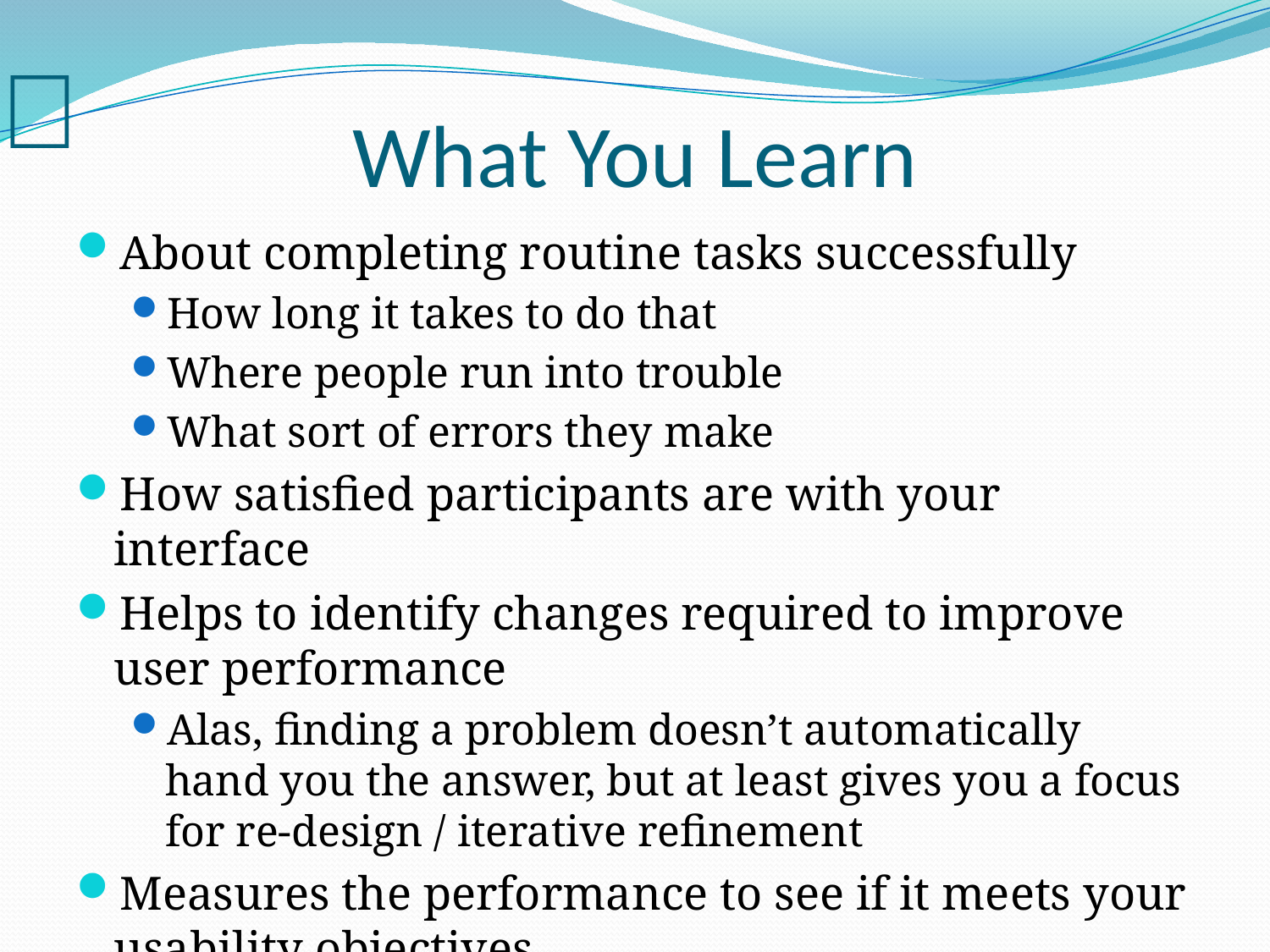

# What You Learn
About completing routine tasks successfully
How long it takes to do that
Where people run into trouble
What sort of errors they make
How satisfied participants are with your interface
Helps to identify changes required to improve user performance
Alas, finding a problem doesn’t automatically hand you the answer, but at least gives you a focus for re-design / iterative refinement
Measures the performance to see if it meets your usability objectives